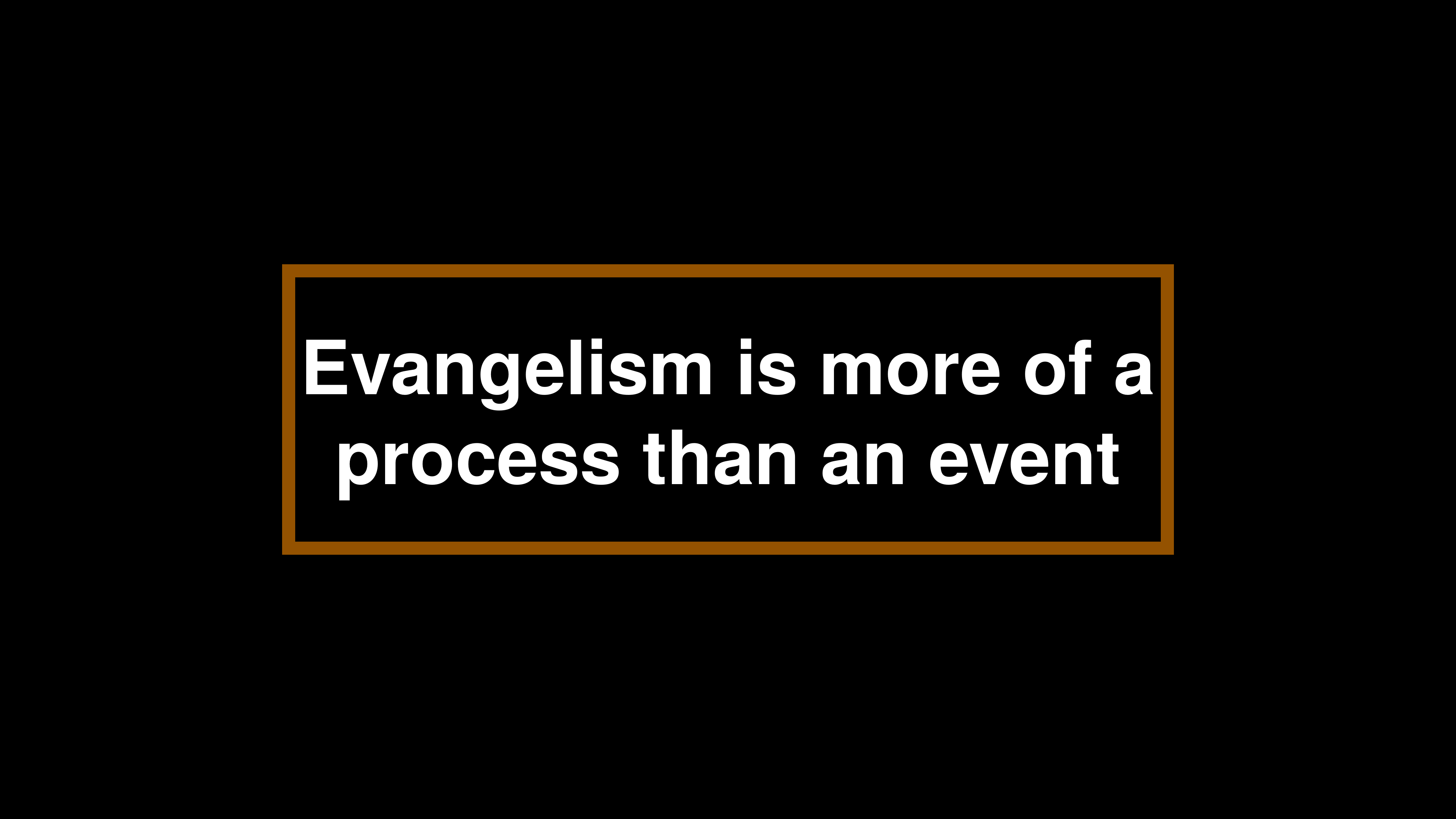

# Evangelism is more of a process than an event